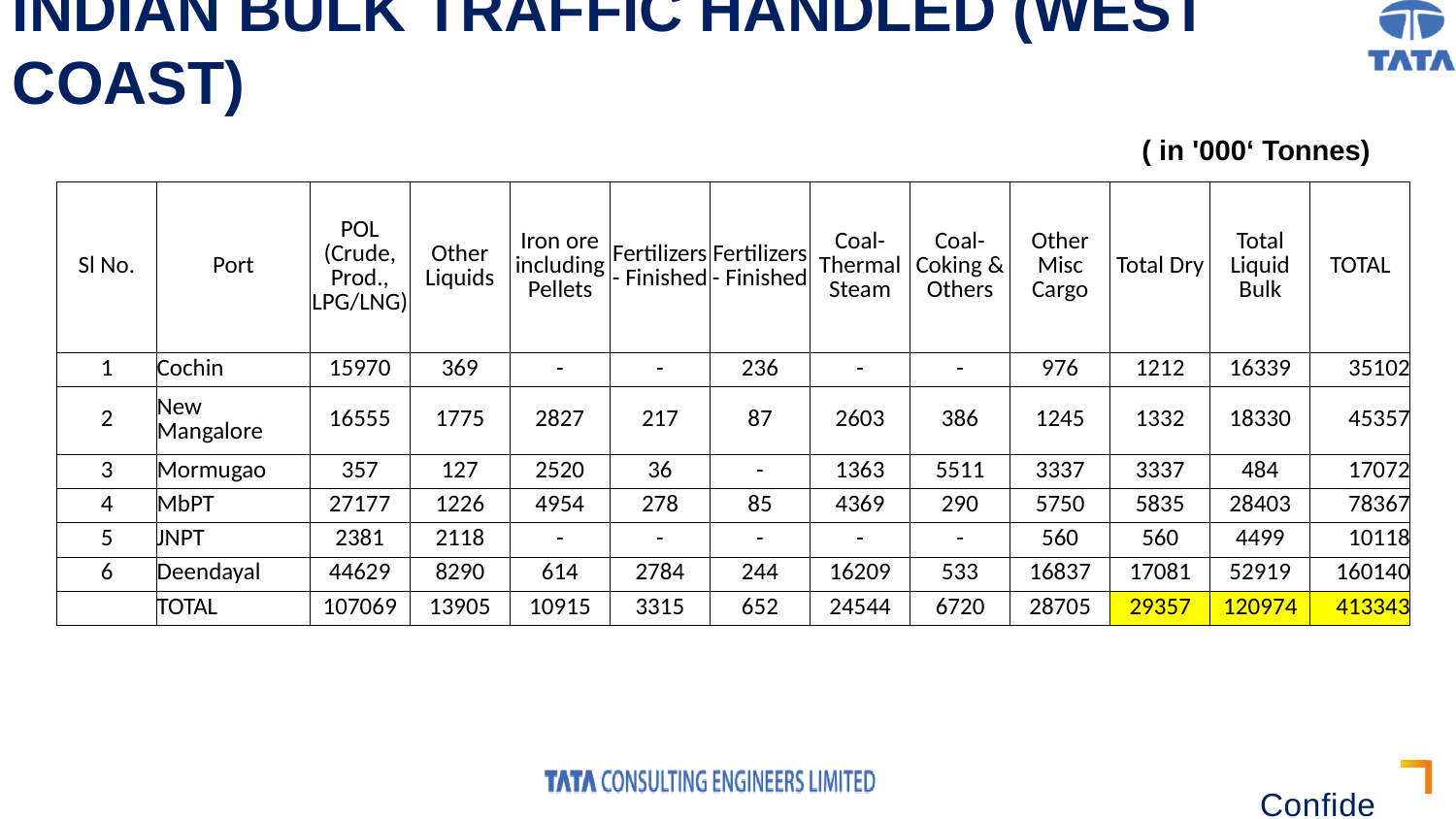

# INDIAN BULK TRAFFIC HANDLED (WEST COAST))
( in '000‘ Tonnes)
| Sl No. | Port | POL (Crude, Prod., LPG/LNG) | Other Liquids | Iron ore including Pellets | Fertilizers- Finished | Fertilizers- Finished | Coal- Thermal Steam | Coal- Coking & Others | Other Misc Cargo | Total Dry | Total Liquid Bulk | TOTAL |
| --- | --- | --- | --- | --- | --- | --- | --- | --- | --- | --- | --- | --- |
| 1 | Cochin | 15970 | 369 | - | - | 236 | - | - | 976 | 1212 | 16339 | 35102 |
| 2 | New Mangalore | 16555 | 1775 | 2827 | 217 | 87 | 2603 | 386 | 1245 | 1332 | 18330 | 45357 |
| 3 | Mormugao | 357 | 127 | 2520 | 36 | - | 1363 | 5511 | 3337 | 3337 | 484 | 17072 |
| 4 | MbPT | 27177 | 1226 | 4954 | 278 | 85 | 4369 | 290 | 5750 | 5835 | 28403 | 78367 |
| 5 | JNPT | 2381 | 2118 | - | - | - | - | - | 560 | 560 | 4499 | 10118 |
| 6 | Deendayal | 44629 | 8290 | 614 | 2784 | 244 | 16209 | 533 | 16837 | 17081 | 52919 | 160140 |
|  | TOTAL | 107069 | 13905 | 10915 | 3315 | 652 | 24544 | 6720 | 28705 | 29357 | 120974 | 413343 |
Confidential 32